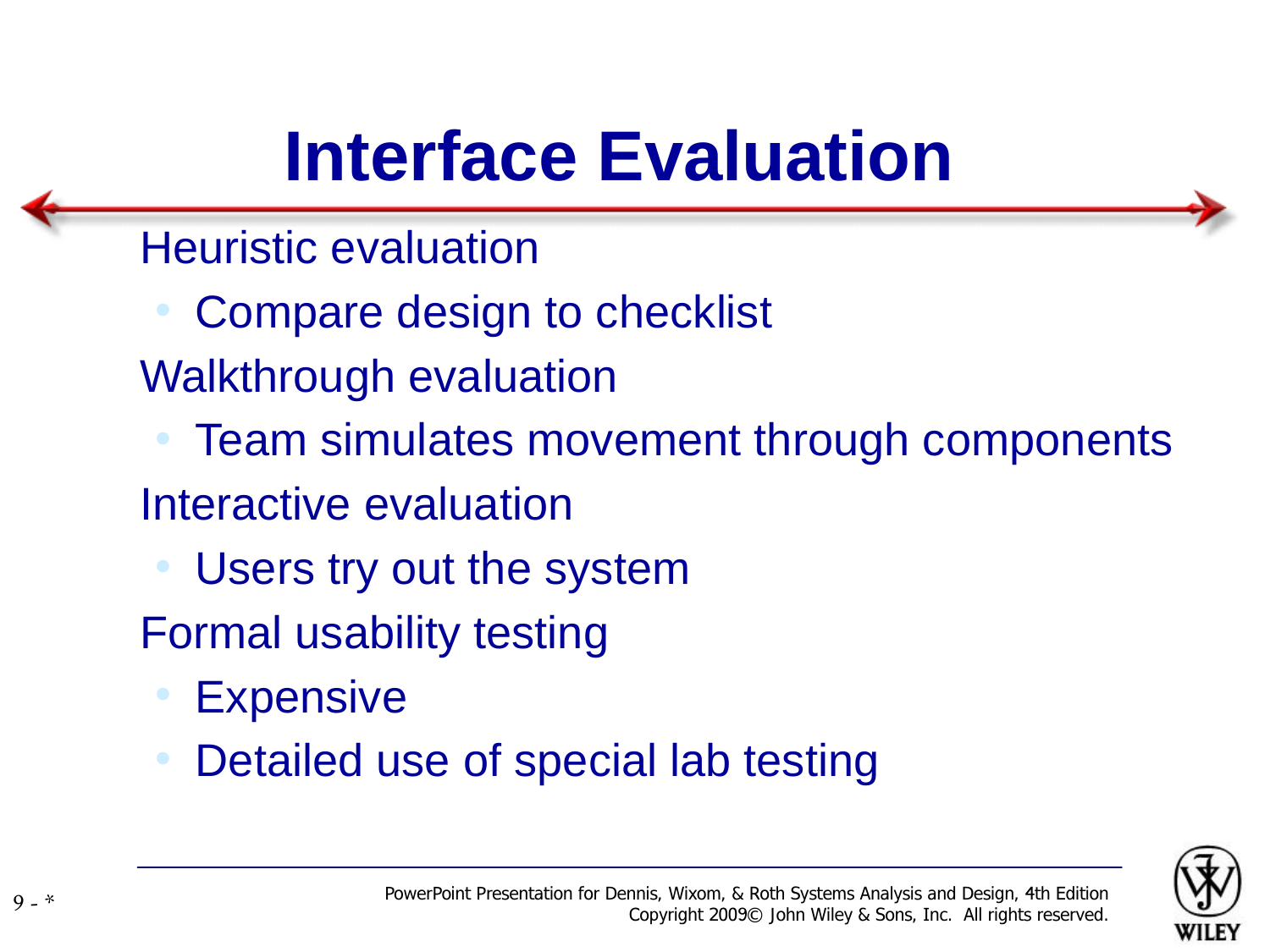

Interface Evaluation
Heuristic evaluation
Compare design to checklist
Walkthrough evaluation
Team simulates movement through components
Interactive evaluation
Users try out the system
Formal usability testing
Expensive
Detailed use of special lab testing
PowerPoint Presentation for Dennis, Wixom, & Roth Systems Analysis and Design, 4th Edition
Copyright 2009© John Wiley & Sons, Inc.  All rights reserved.
9 - *